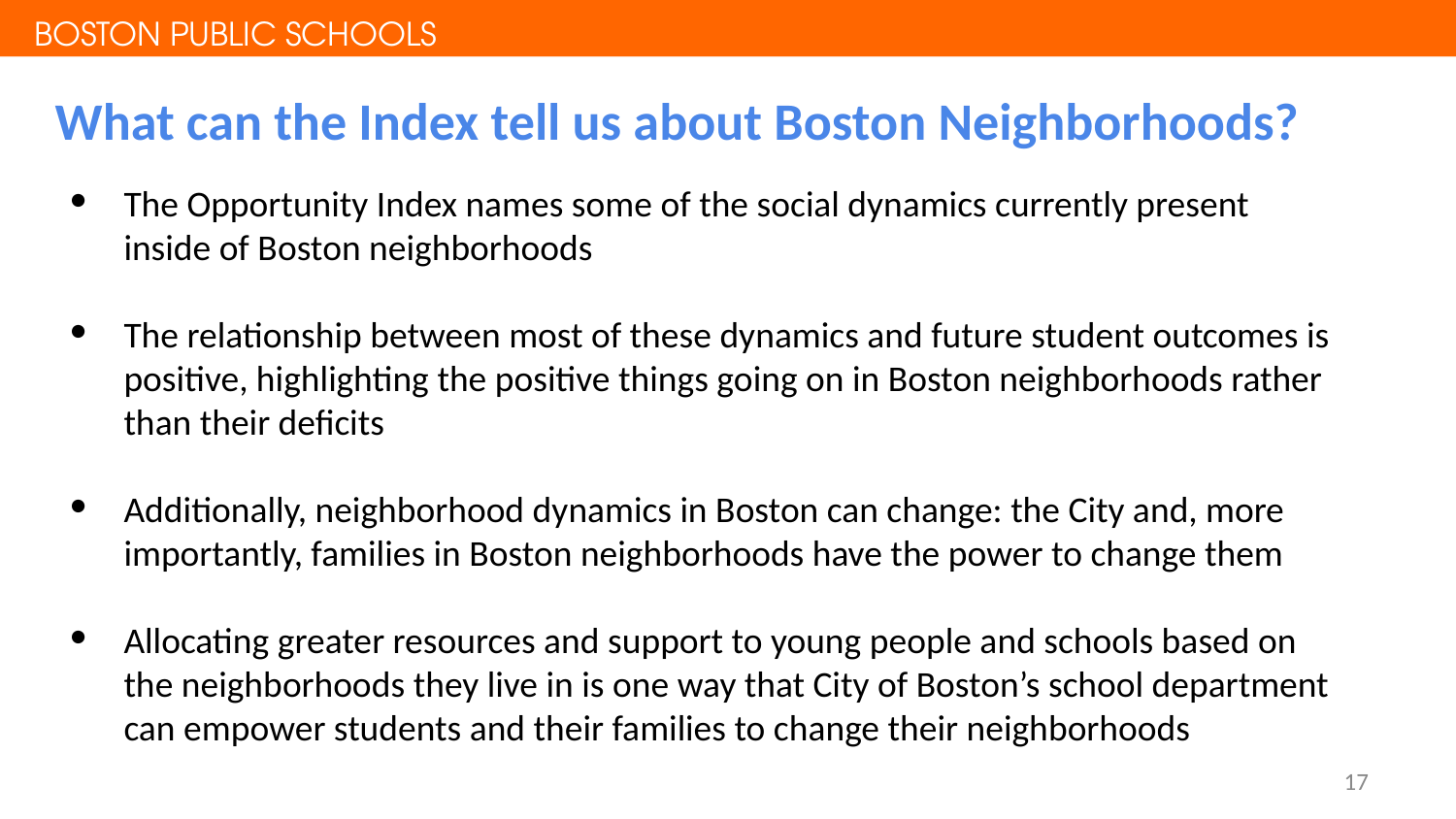

# What can the Index tell us about Boston Neighborhoods?
The Opportunity Index names some of the social dynamics currently present inside of Boston neighborhoods
The relationship between most of these dynamics and future student outcomes is positive, highlighting the positive things going on in Boston neighborhoods rather than their deficits
Additionally, neighborhood dynamics in Boston can change: the City and, more importantly, families in Boston neighborhoods have the power to change them
Allocating greater resources and support to young people and schools based on the neighborhoods they live in is one way that City of Boston’s school department can empower students and their families to change their neighborhoods
17